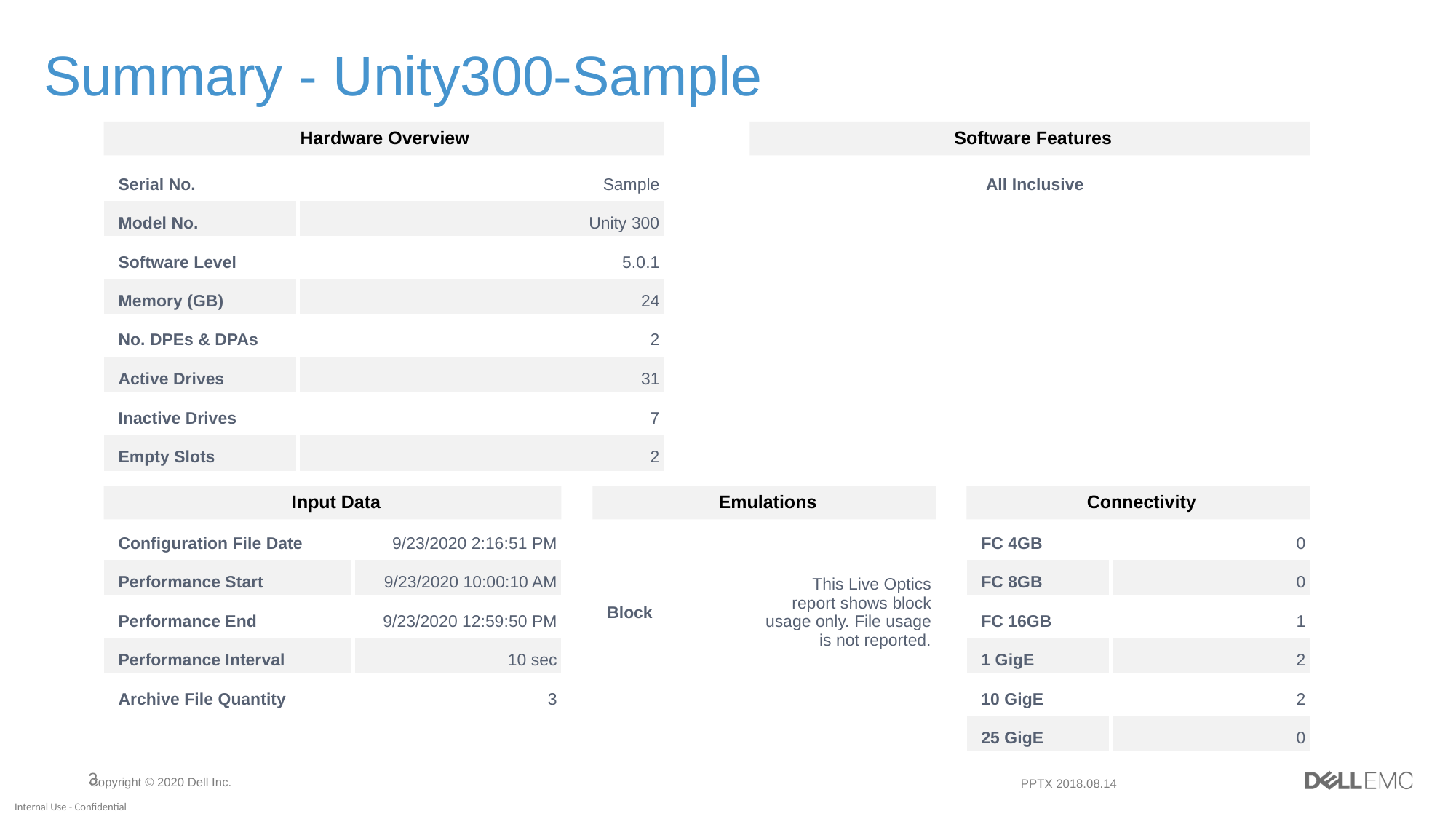

# Summary - Unity300-Sample
Hardware Overview
Software Features
| Serial No. | Sample |
| --- | --- |
| Model No. | Unity 300 |
| Software Level | 5.0.1 |
| Memory (GB) | 24 |
| No. DPEs & DPAs | 2 |
| Active Drives | 31 |
| Inactive Drives | 7 |
| Empty Slots | 2 |
| All Inclusive |
| --- |
Input Data
Connectivity
Emulations
| FC 4GB | 0 |
| --- | --- |
| FC 8GB | 0 |
| FC 16GB | 1 |
| 1 GigE | 2 |
| 10 GigE | 2 |
| 25 GigE | 0 |
| Configuration File Date | 9/23/2020 2:16:51 PM |
| --- | --- |
| Performance Start | 9/23/2020 10:00:10 AM |
| Performance End | 9/23/2020 12:59:50 PM |
| Performance Interval | 10 sec |
| Archive File Quantity | 3 |
|  |  |
| --- | --- |
| Block | This Live Optics report shows block usage only. File usage is not reported. |
Copyright © 2020 Dell Inc.

PPTX 2018.08.14